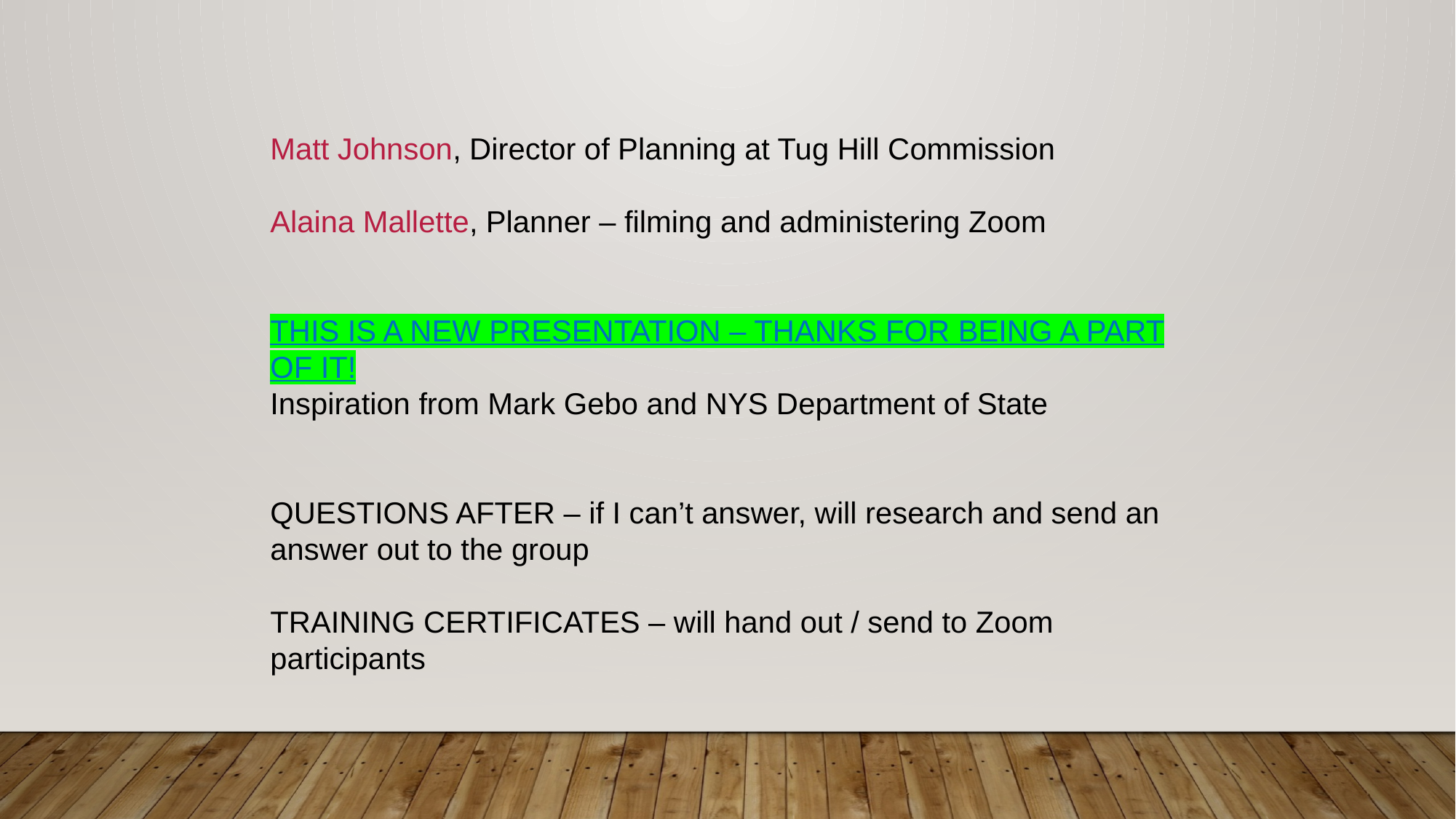

Matt Johnson, Director of Planning at Tug Hill Commission

Alaina Mallette, Planner – filming and administering Zoom

THIS IS A NEW PRESENTATION – THANKS FOR BEING A PART OF IT!
Inspiration from Mark Gebo and NYS Department of State

QUESTIONS AFTER – if I can’t answer, will research and send an answer out to the group

TRAINING CERTIFICATES – will hand out / send to Zoom participants